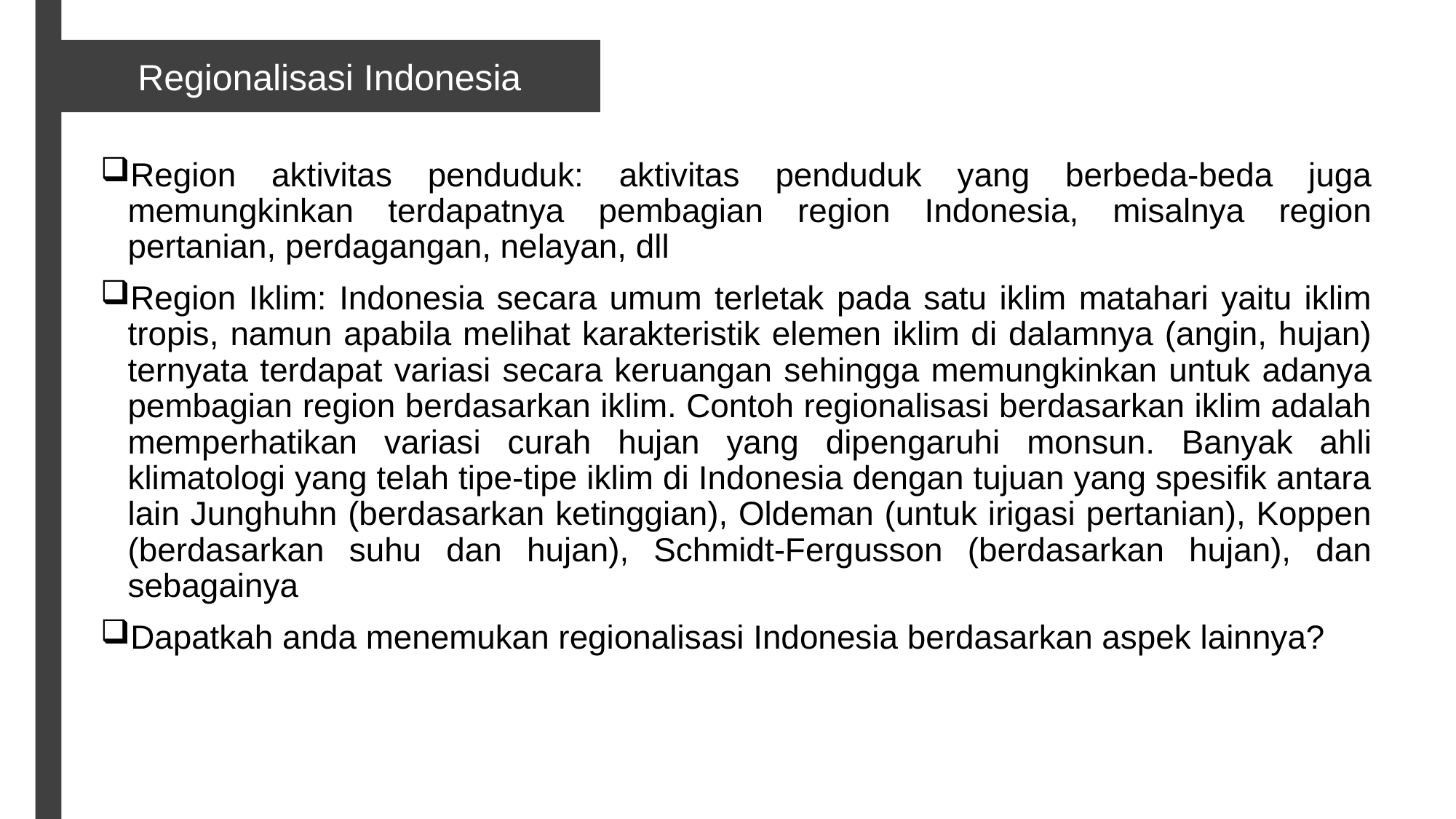

Regionalisasi Indonesia
Region aktivitas penduduk: aktivitas penduduk yang berbeda-beda juga memungkinkan terdapatnya pembagian region Indonesia, misalnya region pertanian, perdagangan, nelayan, dll
Region Iklim: Indonesia secara umum terletak pada satu iklim matahari yaitu iklim tropis, namun apabila melihat karakteristik elemen iklim di dalamnya (angin, hujan) ternyata terdapat variasi secara keruangan sehingga memungkinkan untuk adanya pembagian region berdasarkan iklim. Contoh regionalisasi berdasarkan iklim adalah memperhatikan variasi curah hujan yang dipengaruhi monsun. Banyak ahli klimatologi yang telah tipe-tipe iklim di Indonesia dengan tujuan yang spesifik antara lain Junghuhn (berdasarkan ketinggian), Oldeman (untuk irigasi pertanian), Koppen (berdasarkan suhu dan hujan), Schmidt-Fergusson (berdasarkan hujan), dan sebagainya
Dapatkah anda menemukan regionalisasi Indonesia berdasarkan aspek lainnya?